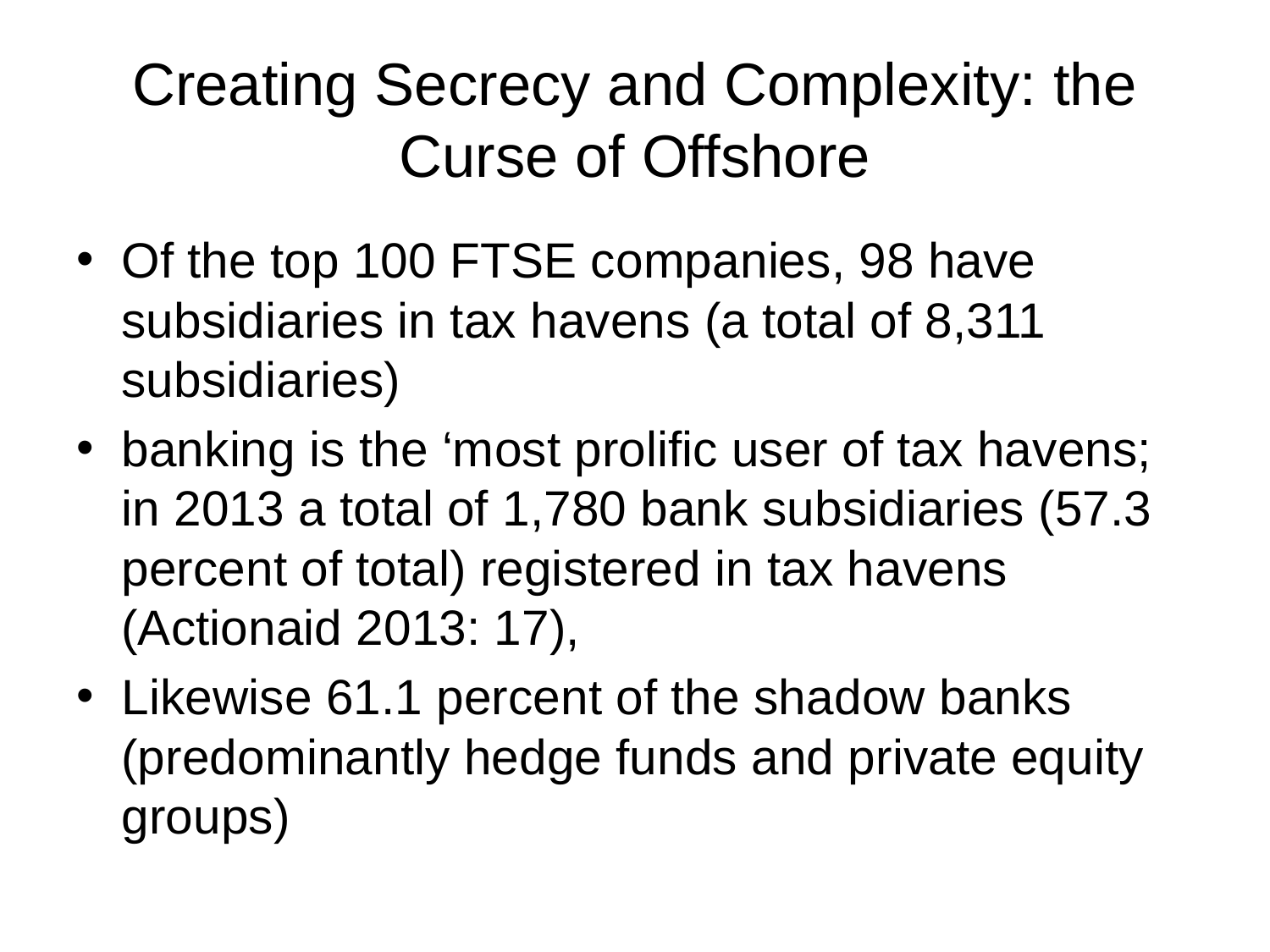

# Creating Secrecy and Complexity: the Curse of Offshore
Of the top 100 FTSE companies, 98 have subsidiaries in tax havens (a total of 8,311 subsidiaries)
banking is the ‘most prolific user of tax havens; in 2013 a total of 1,780 bank subsidiaries (57.3 percent of total) registered in tax havens (Actionaid 2013: 17),
Likewise 61.1 percent of the shadow banks (predominantly hedge funds and private equity groups)